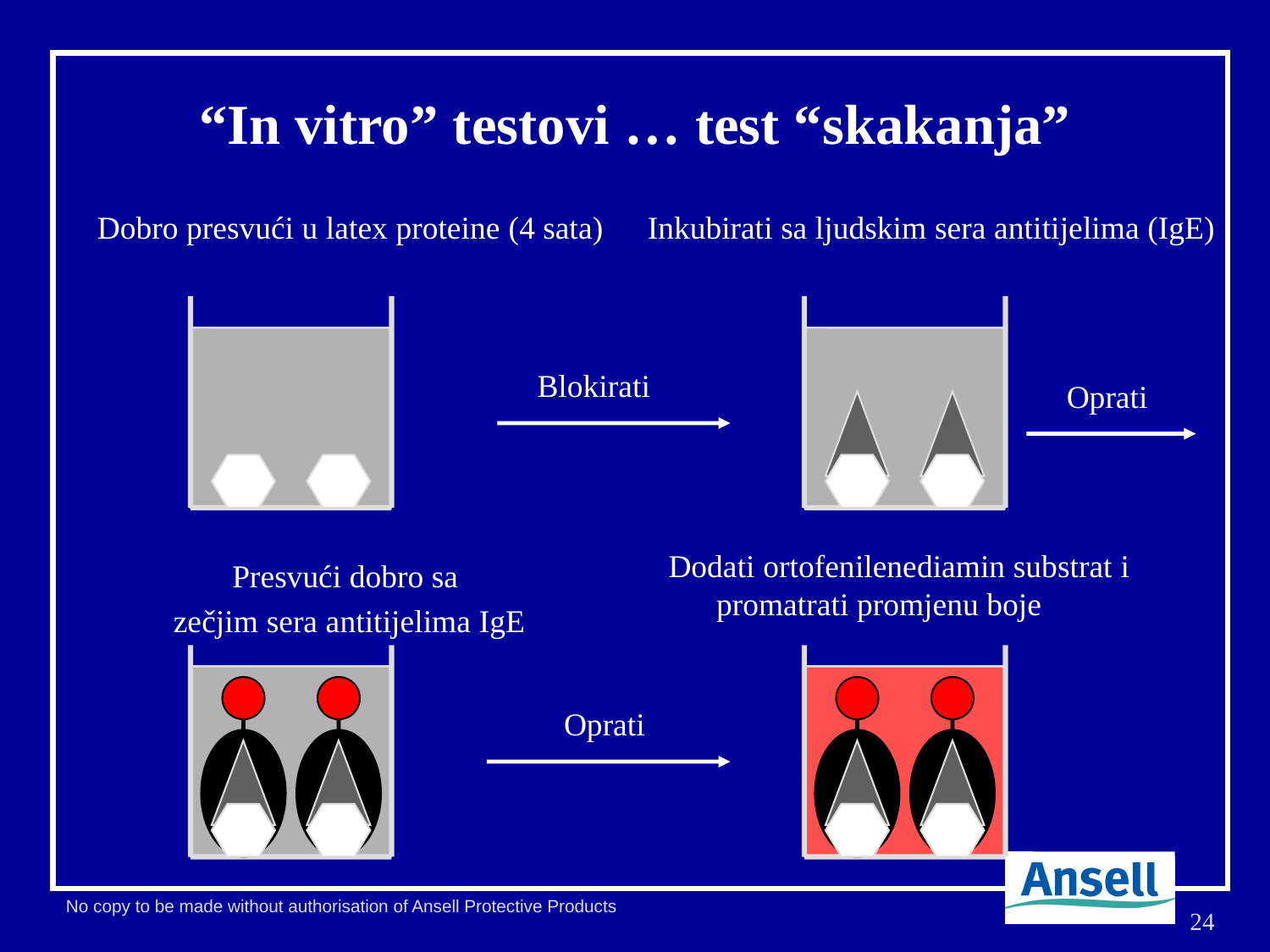

# “In vitro” testovi … test “skakanja”
Dobro presvući u latex proteine (4 sata)
Inkubirati sa ljudskim sera antitijelima (IgE)

Blokirati
Oprati

Dodati ortofenilenediamin substrat i promatrati promjenu boje
Presvući dobro sa
zečjim sera antitijelima IgE

Oprati

24